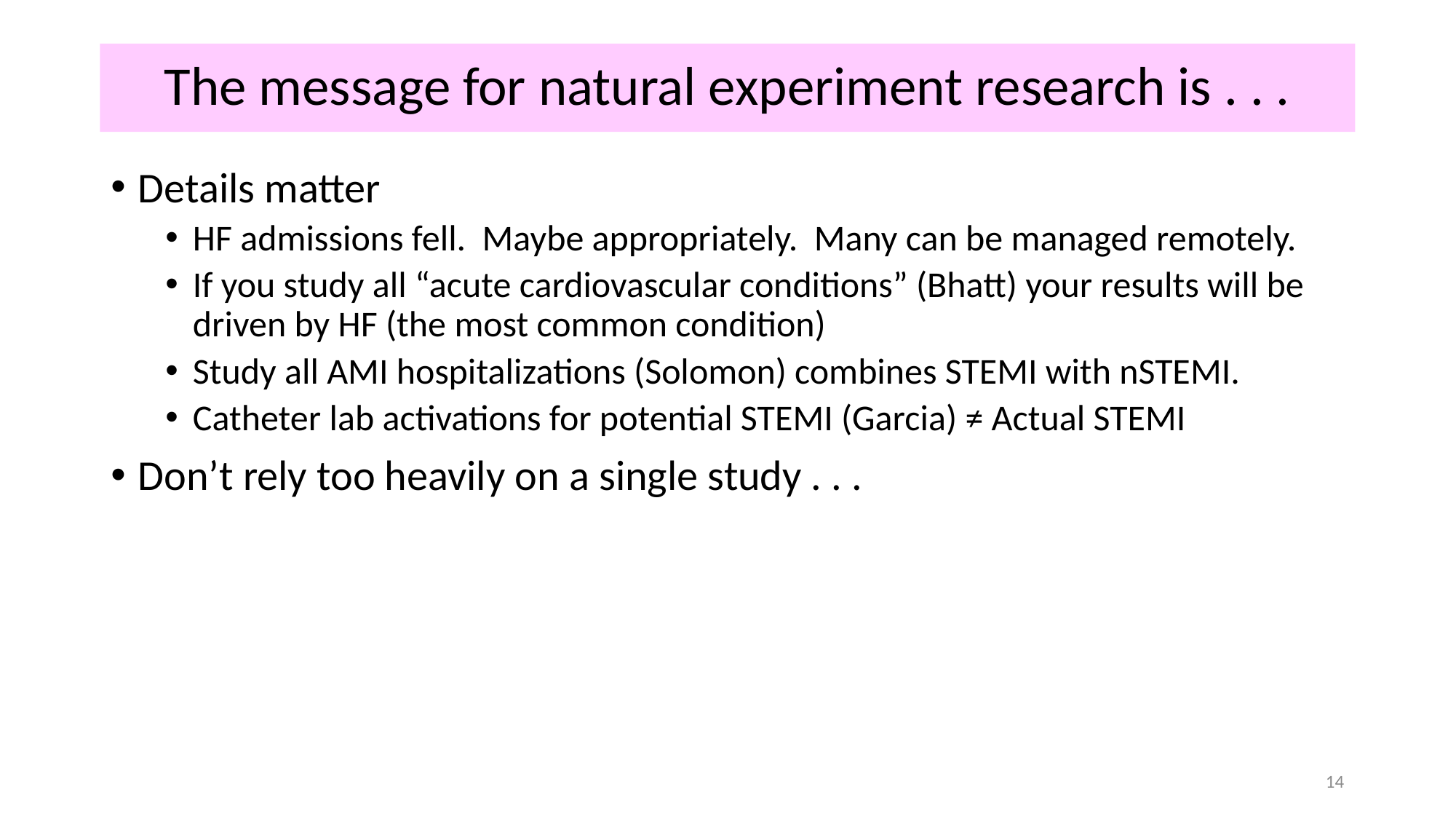

# The message for natural experiment research is . . .
Details matter
HF admissions fell.  Maybe appropriately.  Many can be managed remotely.
If you study all “acute cardiovascular conditions” (Bhatt) your results will be driven by HF (the most common condition)
Study all AMI hospitalizations (Solomon) combines STEMI with nSTEMI.
Catheter lab activations for potential STEMI (Garcia) ≠ Actual STEMI
Don’t rely too heavily on a single study . . .
14